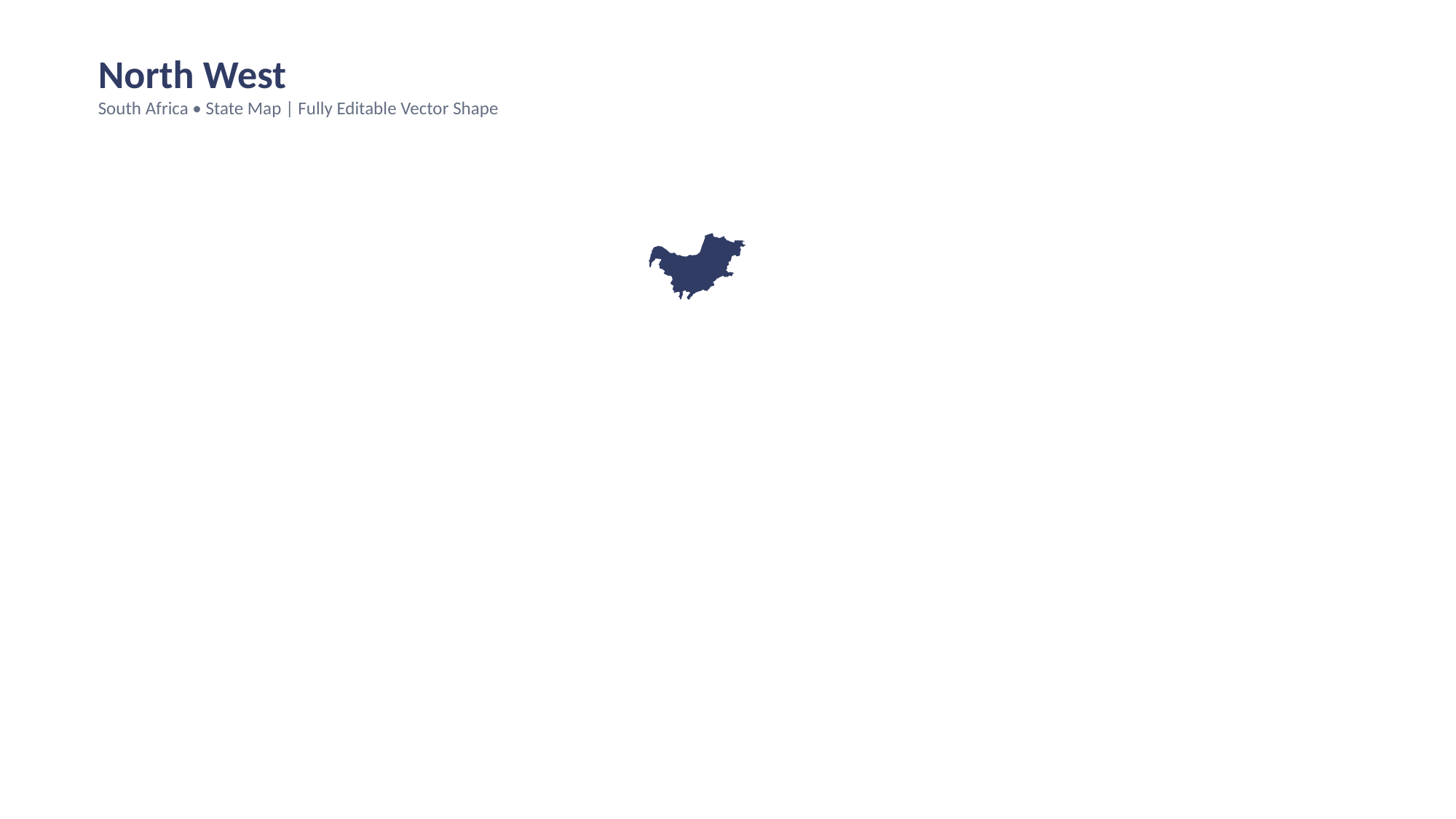

North West
South Africa • State Map | Fully Editable Vector Shape